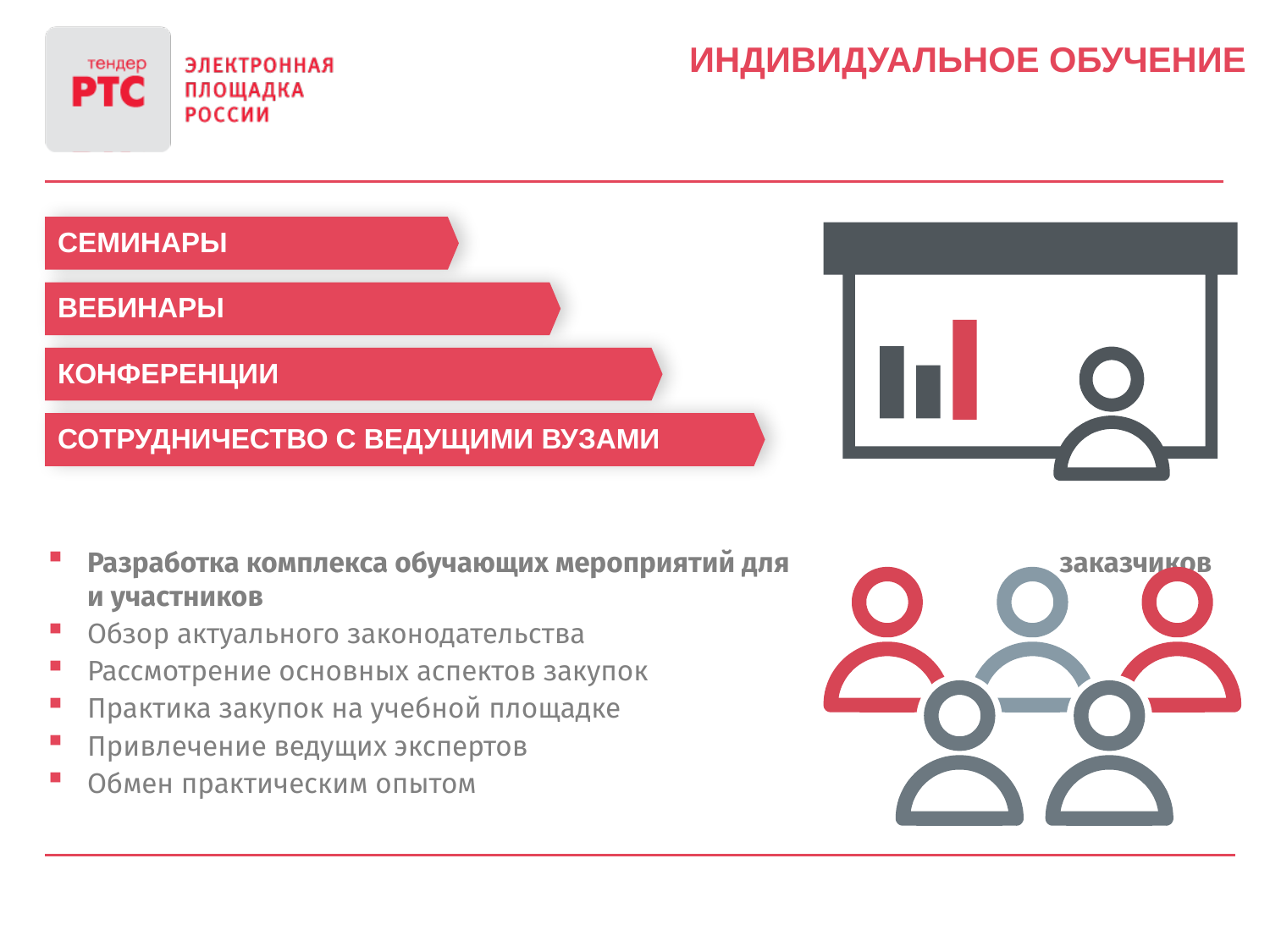

Индивидуальное Обучение
СЕМИНАРЫ

ВЕБИНАРЫ
КОНФЕРЕНЦИИ
СОТРУДНИЧЕСТВО С ВЕДУЩИМИ ВУЗАМИ
Разработка комплекса обучающих мероприятий для                                        заказчиков и участников
Обзор актуального законодательства
Рассмотрение основных аспектов закупок
Практика закупок на учебной площадке
Привлечение ведущих экспертов
Обмен практическим опытом